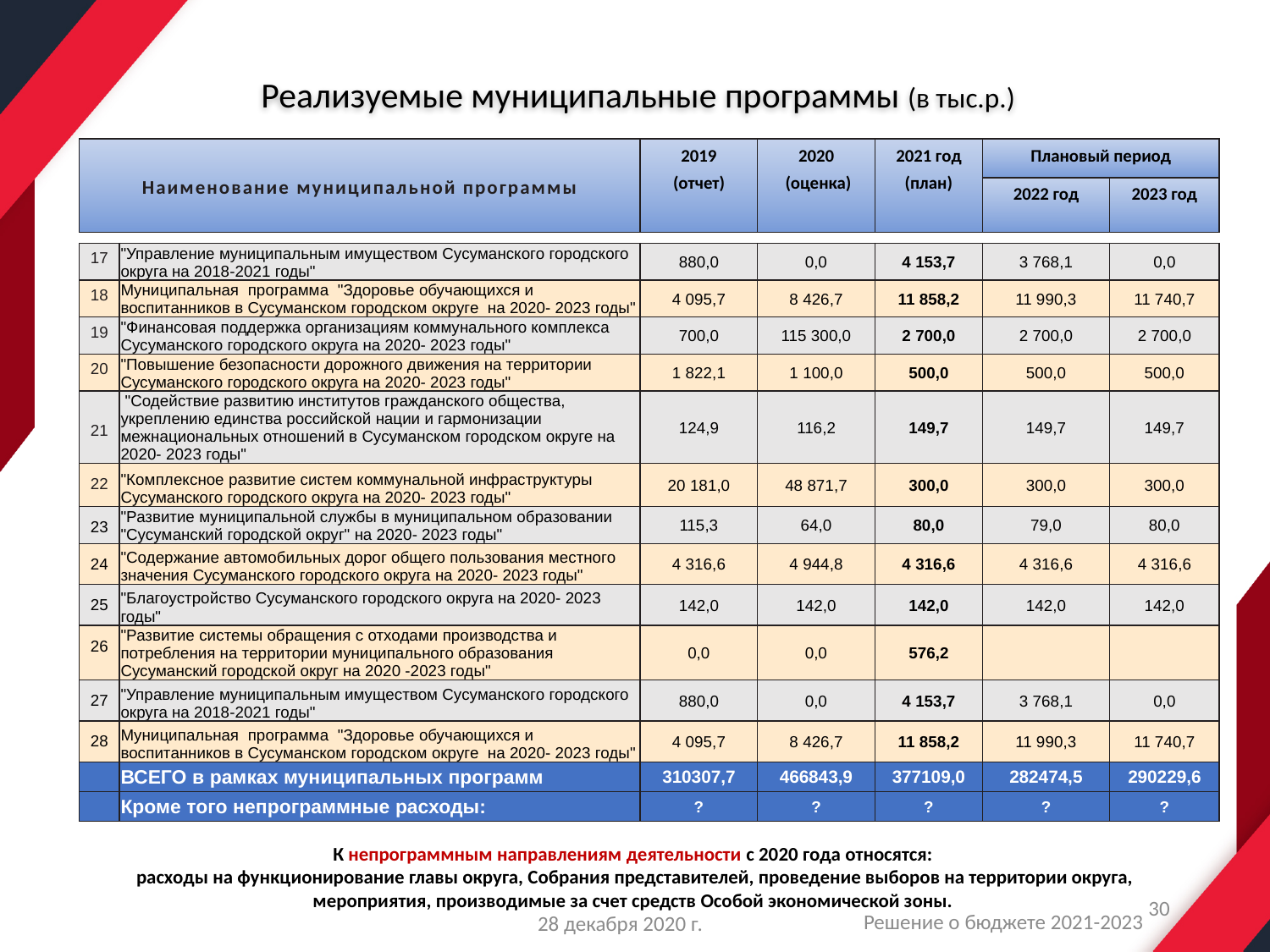

# Реализуемые муниципальные программы (в тыс.р.)
| Наименование муниципальной программы |  | 2019 (отчет) | 2020 (оценка) | 2021 год (план) | Плановый период |  |
| --- | --- | --- | --- | --- | --- | --- |
|  |  |  |  |  | 2022 год | 2023 год |
|  |  |  |  |  |  |  |
| 17 | "Управление муниципальным имуществом Сусуманского городского округа на 2018-2021 годы" | 880,0 | 0,0 | 4 153,7 | 3 768,1 | 0,0 |
| 18 | Муниципальная программа "Здоровье обучающихся и воспитанников в Сусуманском городском округе на 2020- 2023 годы" | 4 095,7 | 8 426,7 | 11 858,2 | 11 990,3 | 11 740,7 |
| 19 | "Финансовая поддержка организациям коммунального комплекса Сусуманского городского округа на 2020- 2023 годы" | 700,0 | 115 300,0 | 2 700,0 | 2 700,0 | 2 700,0 |
| 20 | "Повышение безопасности дорожного движения на территории Сусуманского городского округа на 2020- 2023 годы" | 1 822,1 | 1 100,0 | 500,0 | 500,0 | 500,0 |
| 21 | "Содействие развитию институтов гражданского общества, укреплению единства российской нации и гармонизации межнациональных отношений в Сусуманском городском округе на 2020- 2023 годы" | 124,9 | 116,2 | 149,7 | 149,7 | 149,7 |
| 22 | "Комплексное развитие систем коммунальной инфраструктуры Сусуманского городского округа на 2020- 2023 годы" | 20 181,0 | 48 871,7 | 300,0 | 300,0 | 300,0 |
| 23 | "Развитие муниципальной службы в муниципальном образовании "Сусуманский городской округ" на 2020- 2023 годы" | 115,3 | 64,0 | 80,0 | 79,0 | 80,0 |
| 24 | "Содержание автомобильных дорог общего пользования местного значения Сусуманского городского округа на 2020- 2023 годы" | 4 316,6 | 4 944,8 | 4 316,6 | 4 316,6 | 4 316,6 |
| 25 | "Благоустройство Сусуманского городского округа на 2020- 2023 годы" | 142,0 | 142,0 | 142,0 | 142,0 | 142,0 |
| 26 | "Развитие системы обращения с отходами производства и потребления на территории муниципального образования Сусуманский городской округ на 2020 -2023 годы" | 0,0 | 0,0 | 576,2 |  |  |
| 27 | "Управление муниципальным имуществом Сусуманского городского округа на 2018-2021 годы" | 880,0 | 0,0 | 4 153,7 | 3 768,1 | 0,0 |
| 28 | Муниципальная программа "Здоровье обучающихся и воспитанников в Сусуманском городском округе на 2020- 2023 годы" | 4 095,7 | 8 426,7 | 11 858,2 | 11 990,3 | 11 740,7 |
|  | ВСЕГО в рамках муниципальных программ | 310307,7 | 466843,9 | 377109,0 | 282474,5 | 290229,6 |
|  | Кроме того непрограммные расходы: | ? | ? | ? | ? | ? |

К непрограммным направлениям деятельности с 2020 года относятся:
расходы на функционирование главы округа, Собрания представителей, проведение выборов на территории округа, мероприятия, производимые за счет средств Особой экономической зоны.
30
Решение о бюджете 2021-2023
28 декабря 2020 г.